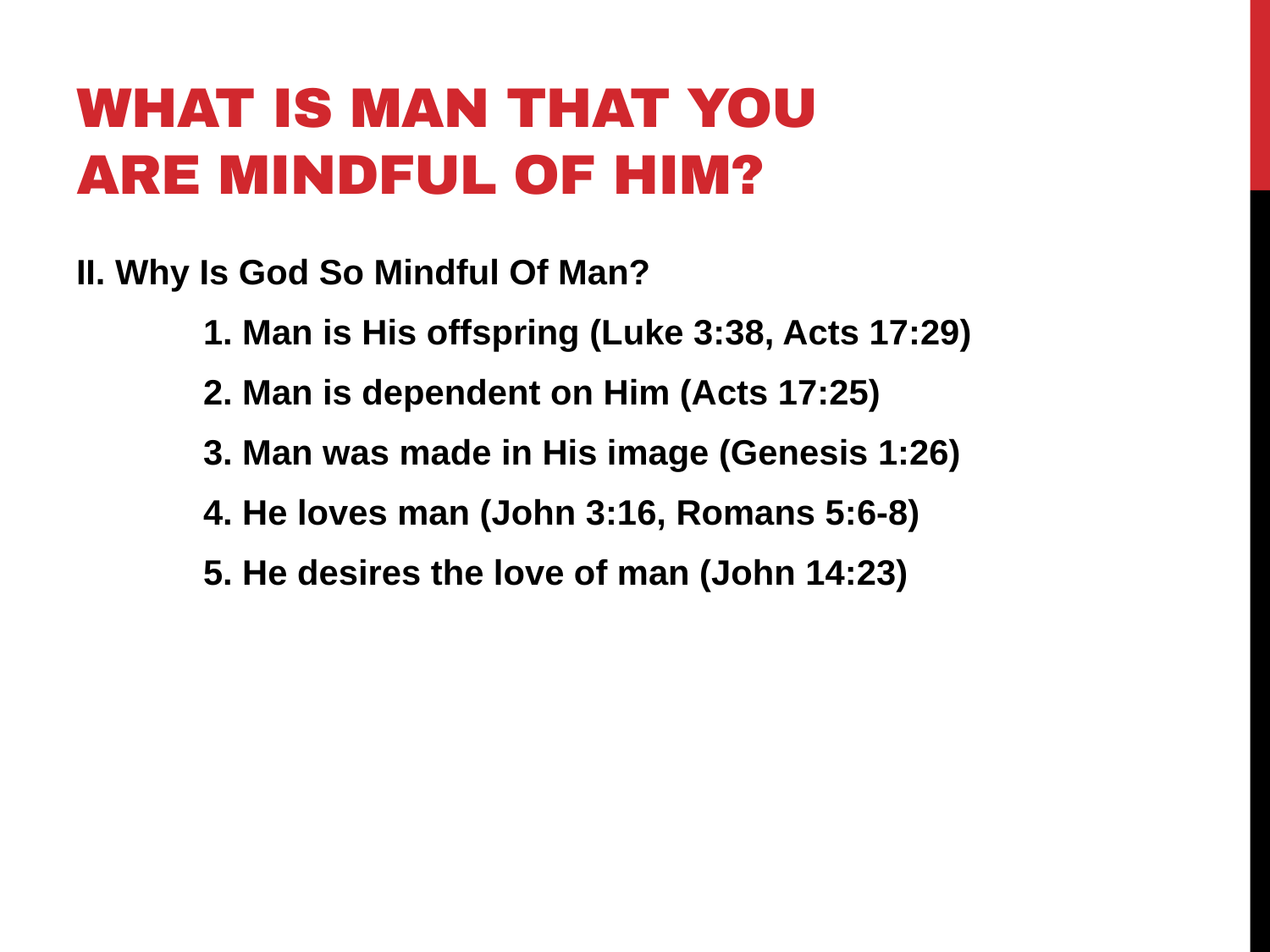

# What is man that you are mindful of him?
II. Why Is God So Mindful Of Man?
	1. Man is His offspring (Luke 3:38, Acts 17:29)
	2. Man is dependent on Him (Acts 17:25)
	3. Man was made in His image (Genesis 1:26)
	4. He loves man (John 3:16, Romans 5:6-8)
	5. He desires the love of man (John 14:23)